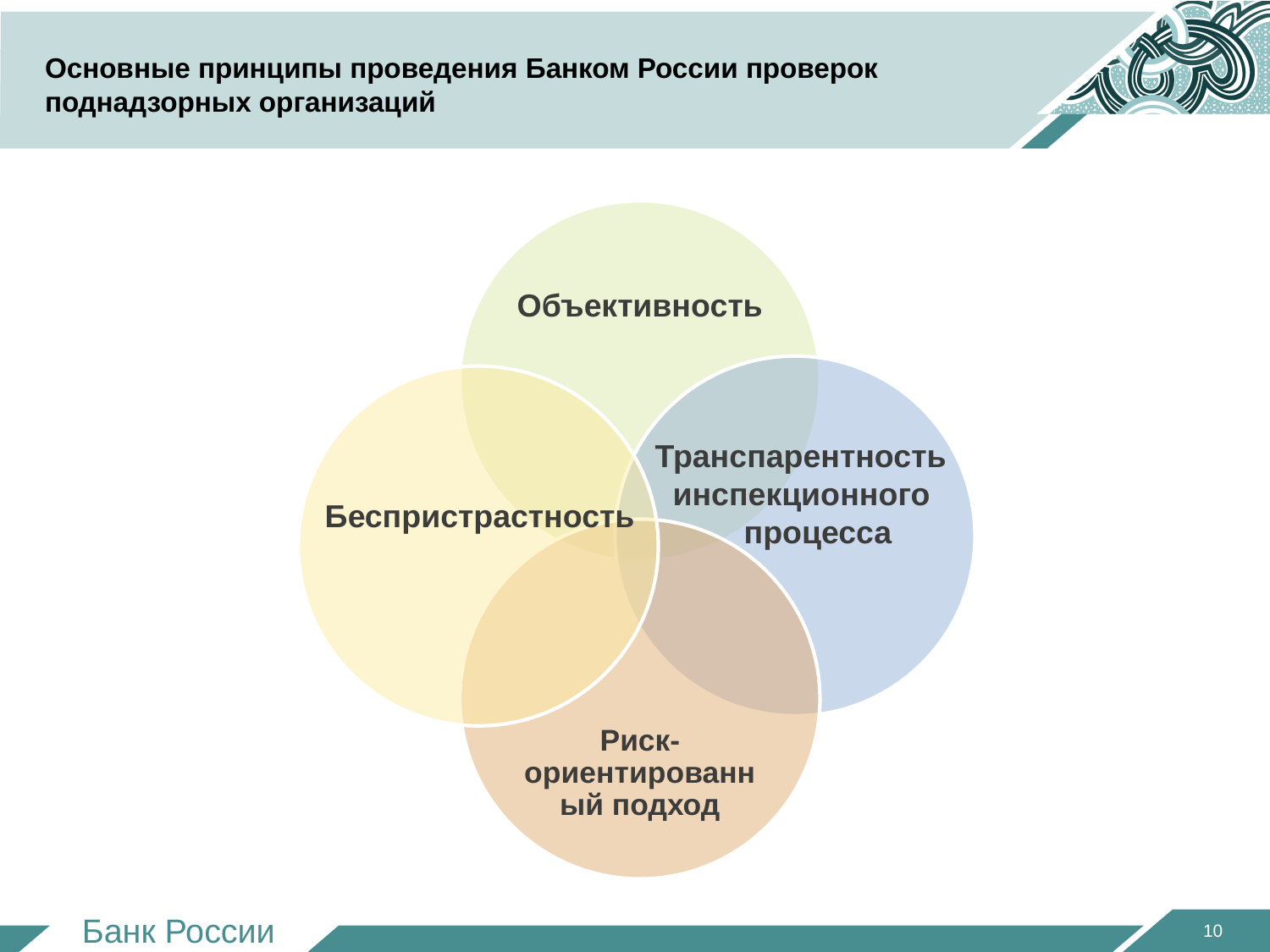

# Основные принципы проведения Банком России проверок поднадзорных организаций
Объективность

Риск-ориентированный подход

Транспарентность
  инспекционного
          процесса
Беспристрастность
10